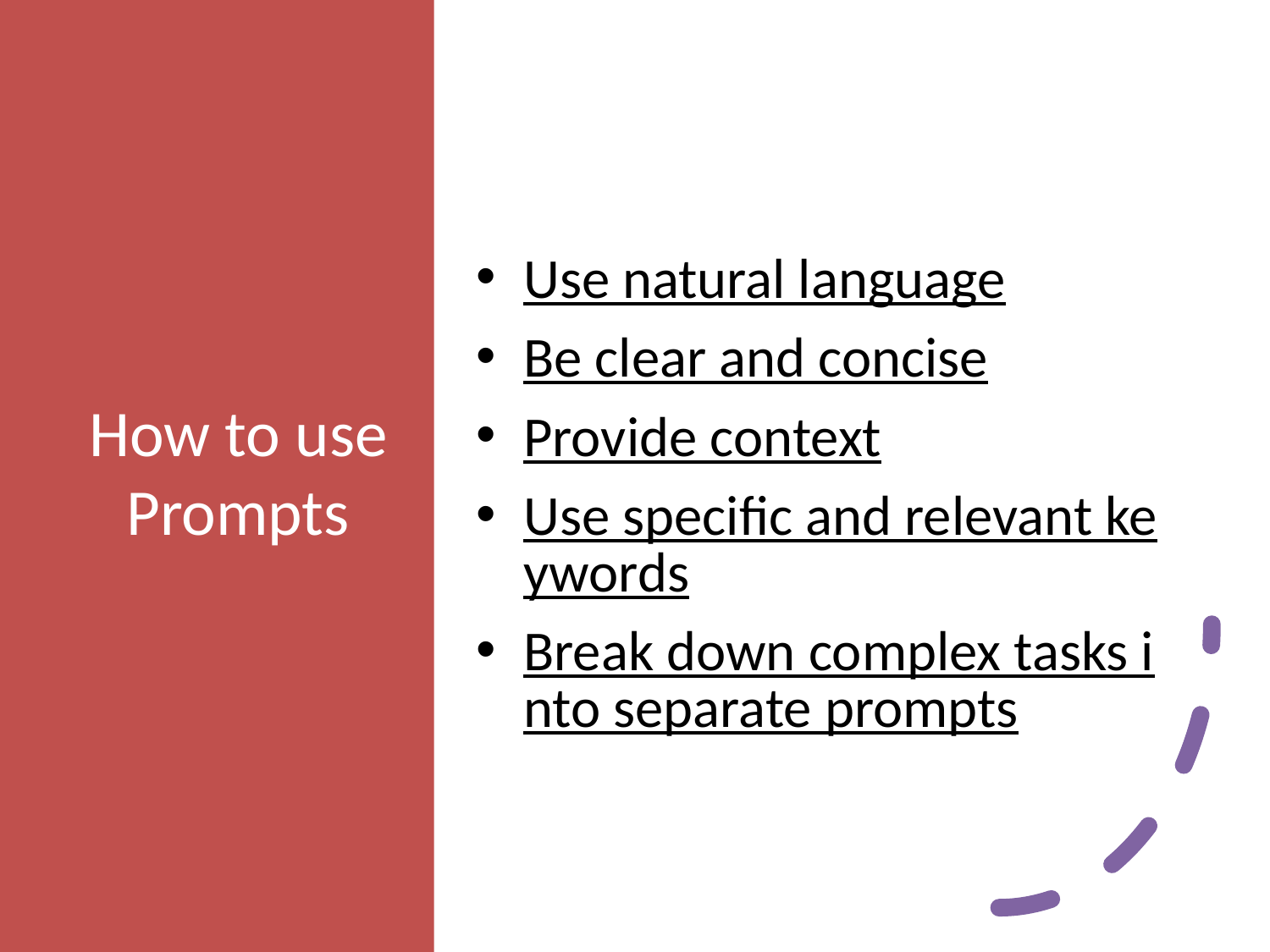

# How to use Prompts
Use natural language
Be clear and concise
Provide context
Use specific and relevant keywords
Break down complex tasks into separate prompts